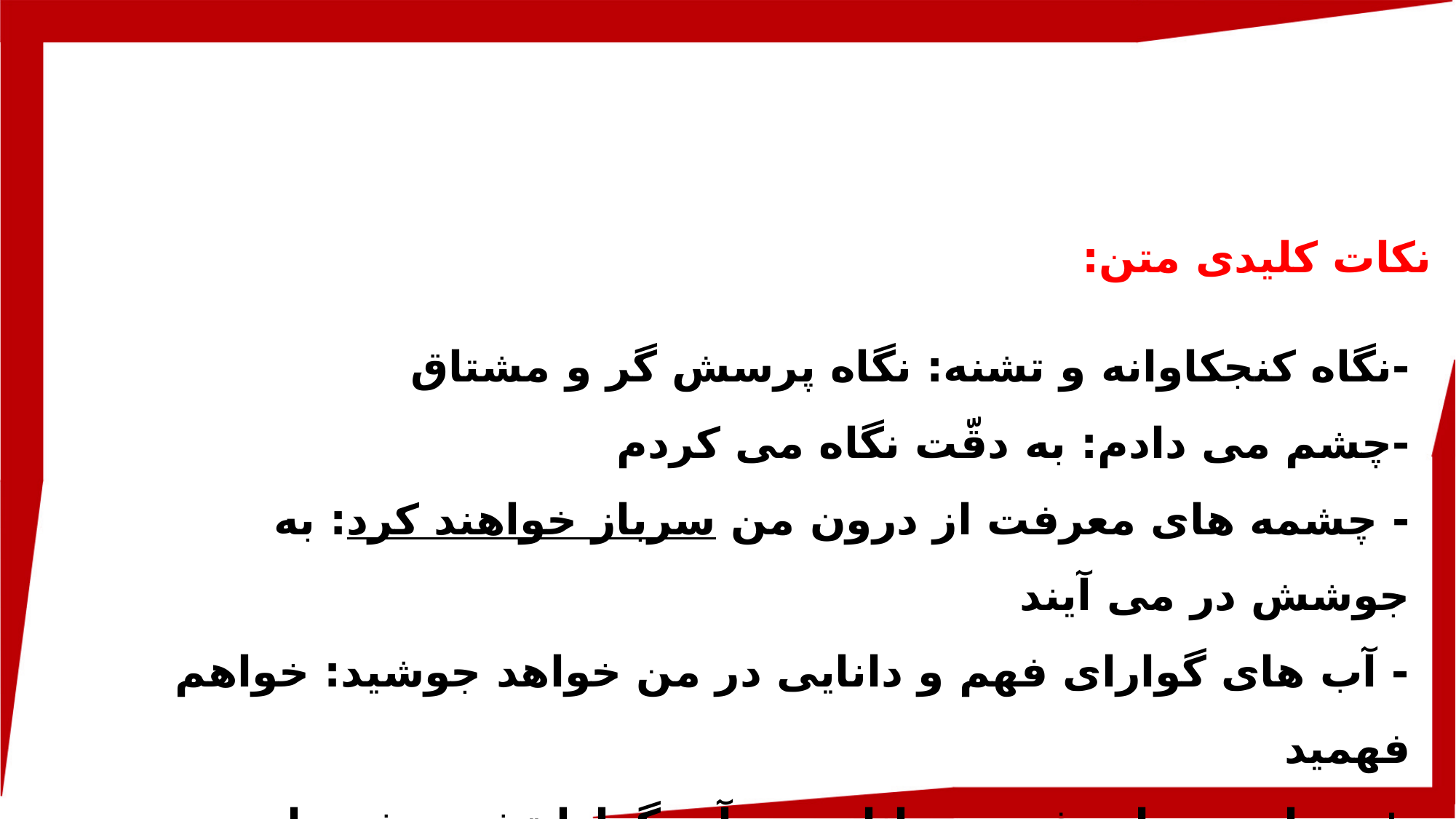

نکات کلیدی متن:
-نگاه کنجکاوانه و تشنه: نگاه پرسش گر و مشتاق
-چشم می دادم: به دقّت نگاه می کردم
- چشمه های معرفت از درون من سرباز خواهند کرد: به جوشش در می آیند
- آب های گوارای فهم و دانایی در من خواهد جوشید: خواهم فهمید
+ در این سطر، فهم و دانایی به آب گوارا تشبیه شده است.